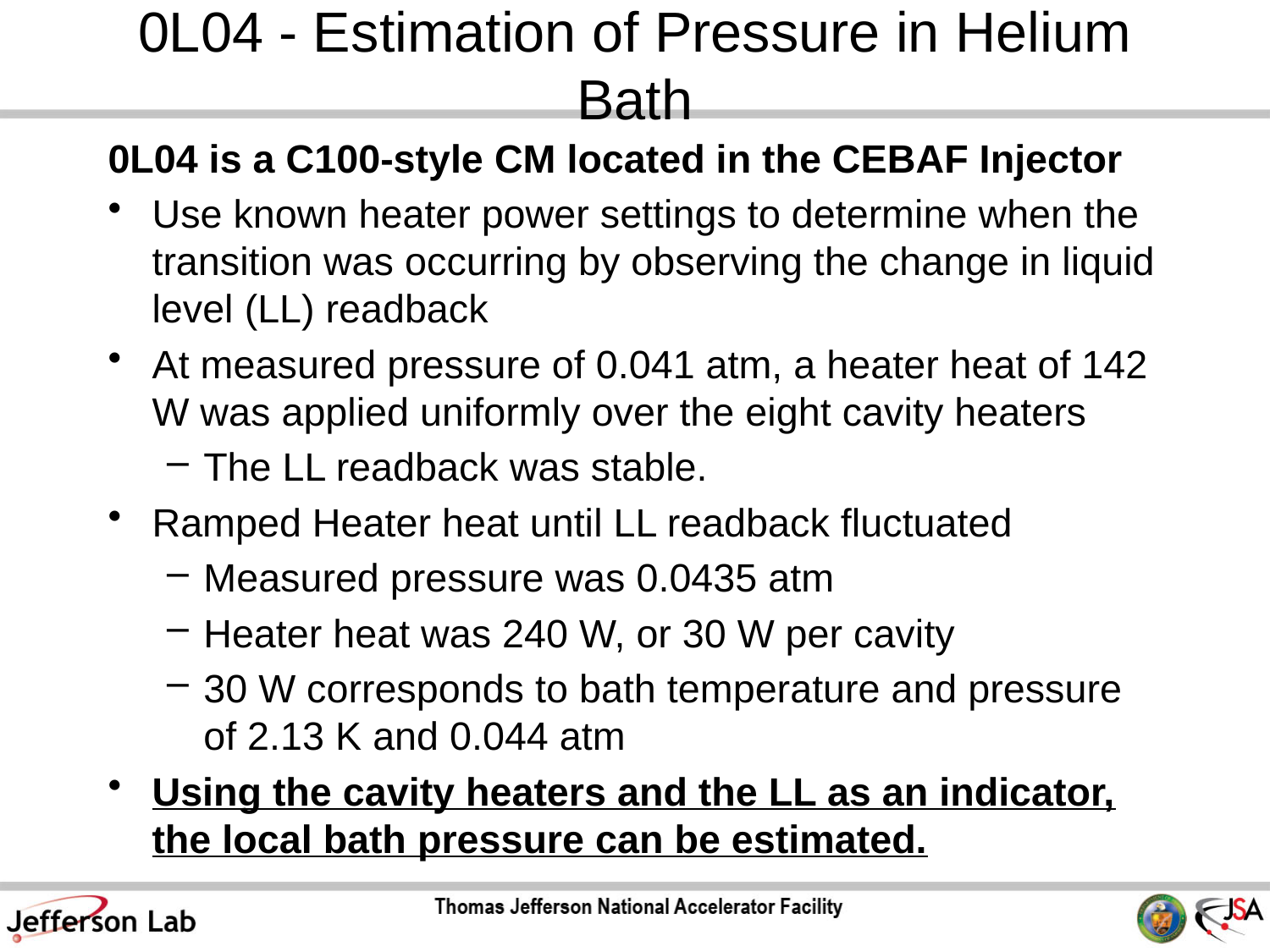

# 0L04 - Estimation of Pressure in Helium Bath
0L04 is a C100-style CM located in the CEBAF Injector
Use known heater power settings to determine when the transition was occurring by observing the change in liquid level (LL) readback
At measured pressure of 0.041 atm, a heater heat of 142 W was applied uniformly over the eight cavity heaters
The LL readback was stable.
Ramped Heater heat until LL readback fluctuated
Measured pressure was 0.0435 atm
Heater heat was 240 W, or 30 W per cavity
30 W corresponds to bath temperature and pressure of 2.13 K and 0.044 atm
Using the cavity heaters and the LL as an indicator, the local bath pressure can be estimated.